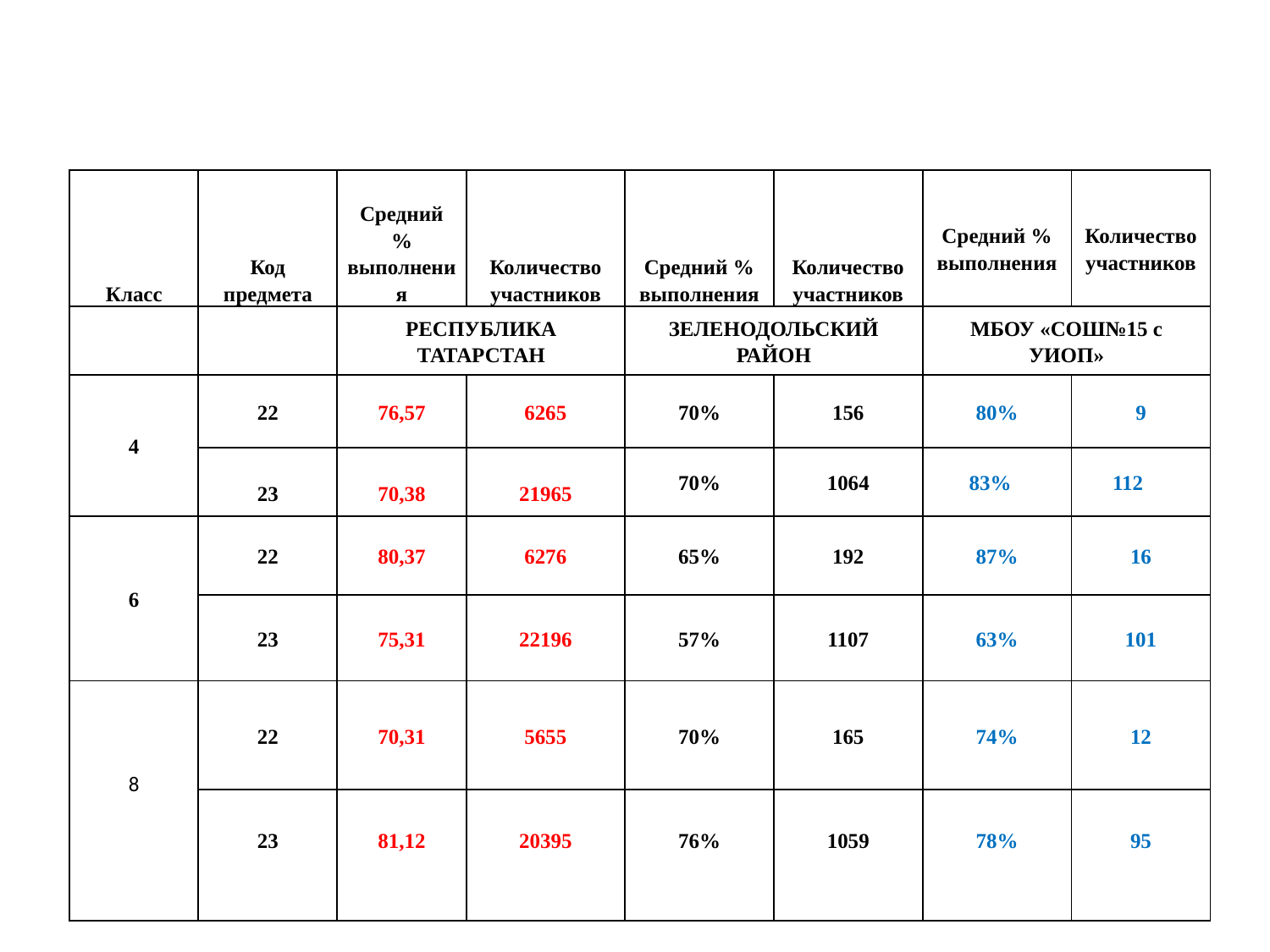

#
| Класс | Код предмета | Средний % выполнения | Количество участников | Средний % выполнения | Количество участников | Средний % выполнения | Количество участников |
| --- | --- | --- | --- | --- | --- | --- | --- |
|  |  | РЕСПУБЛИКА ТАТАРСТАН |  | ЗЕЛЕНОДОЛЬСКИЙ РАЙОН |  | МБОУ «СОШ№15 с УИОП» |  |
| 4 | 22 | 76,57 | 6265 | 70% | 156 | 80% | 9 |
|  | 23 | 70,38 | 21965 | 70% | 1064 | 83% | 112 |
| 6 | 22 | 80,37 | 6276 | 65% | 192 | 87% | 16 |
|  | 23 | 75,31 | 22196 | 57% | 1107 | 63% | 101 |
| 8 | 22 | 70,31 | 5655 | 70% | 165 | 74% | 12 |
|  | 23 | 81,12 | 20395 | 76% | 1059 | 78% | 95 |
|  |  |  |  |  |  |  |  |